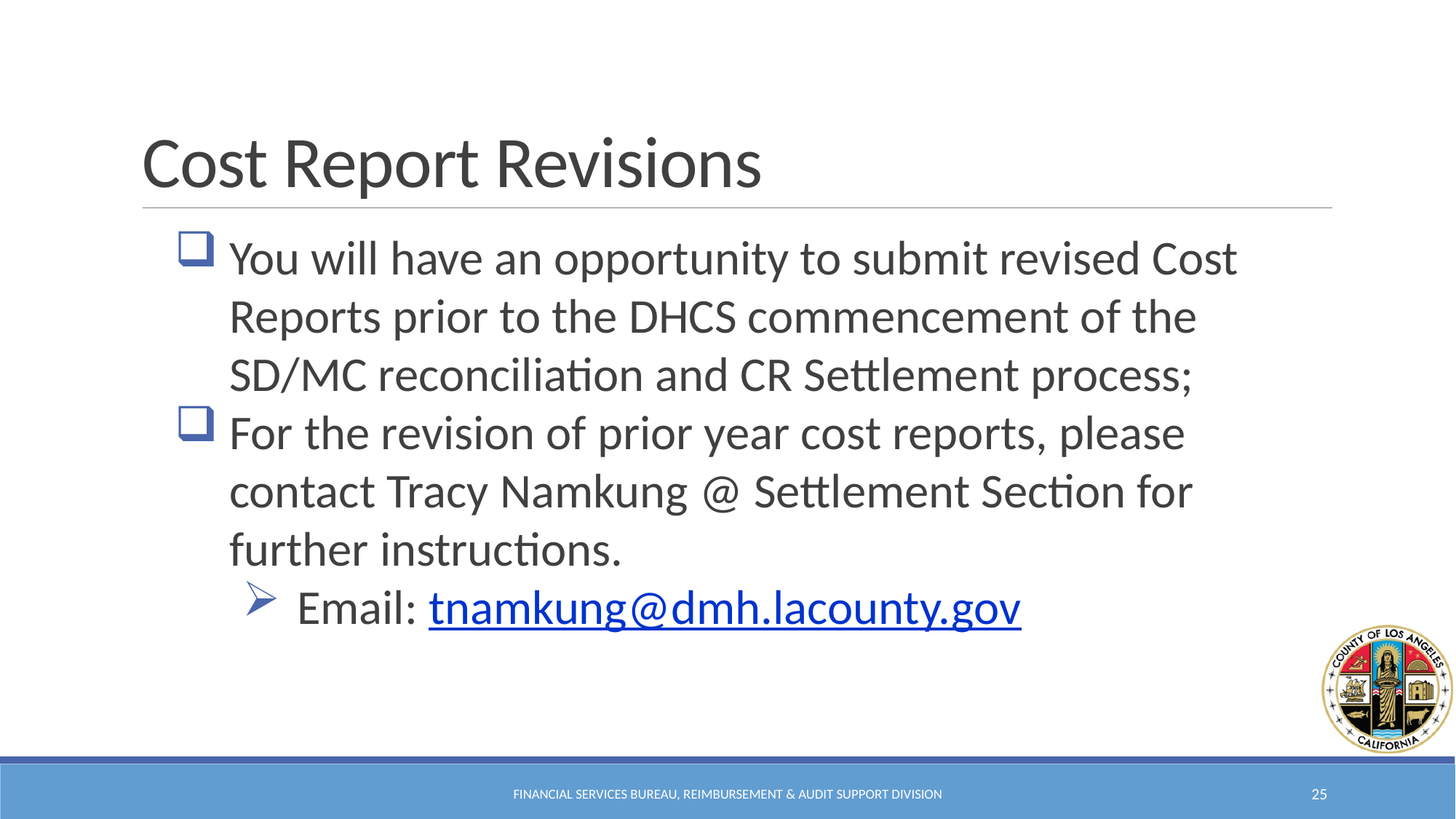

# Cost Report Revisions
You will have an opportunity to submit revised Cost Reports prior to the DHCS commencement of the SD/MC reconciliation and CR Settlement process;
For the revision of prior year cost reports, please contact Tracy Namkung @ Settlement Section for further instructions.
Email: tnamkung@dmh.lacounty.gov

Financial Services Bureau, Reimbursement & Audit Support Division
25